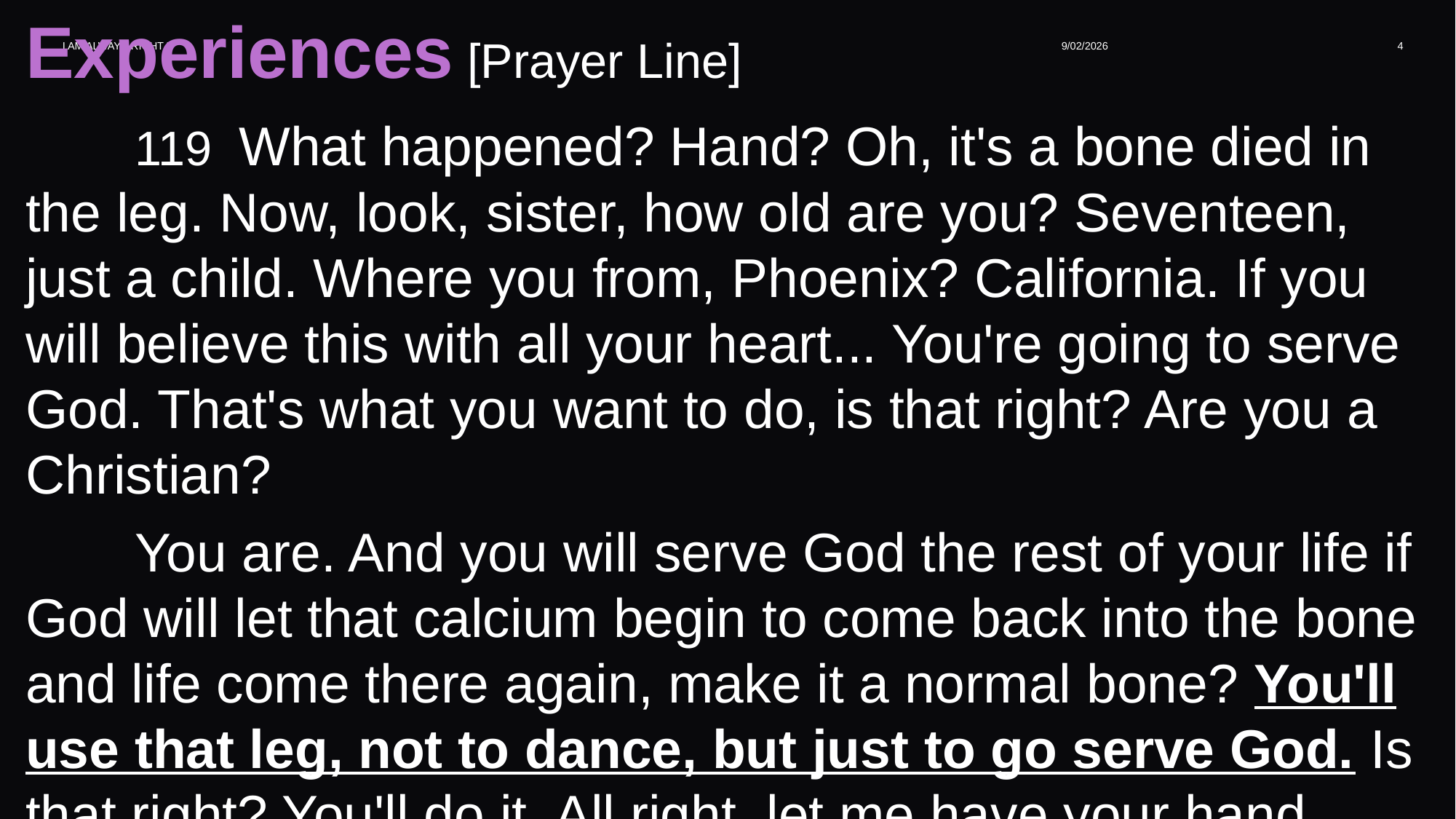

Experiences [Prayer Line]
	119  What happened? Hand? Oh, it's a bone died in the leg. Now, look, sister, how old are you? Seventeen, just a child. Where you from, Phoenix? California. If you will believe this with all your heart... You're going to serve God. That's what you want to do, is that right? Are you a Christian?
	You are. And you will serve God the rest of your life if God will let that calcium begin to come back into the bone and life come there again, make it a normal bone? You'll use that leg, not to dance, but just to go serve God. Is that right? You'll do it. All right, let me have your hand.
I am Always Right 5
9/02/2026
4